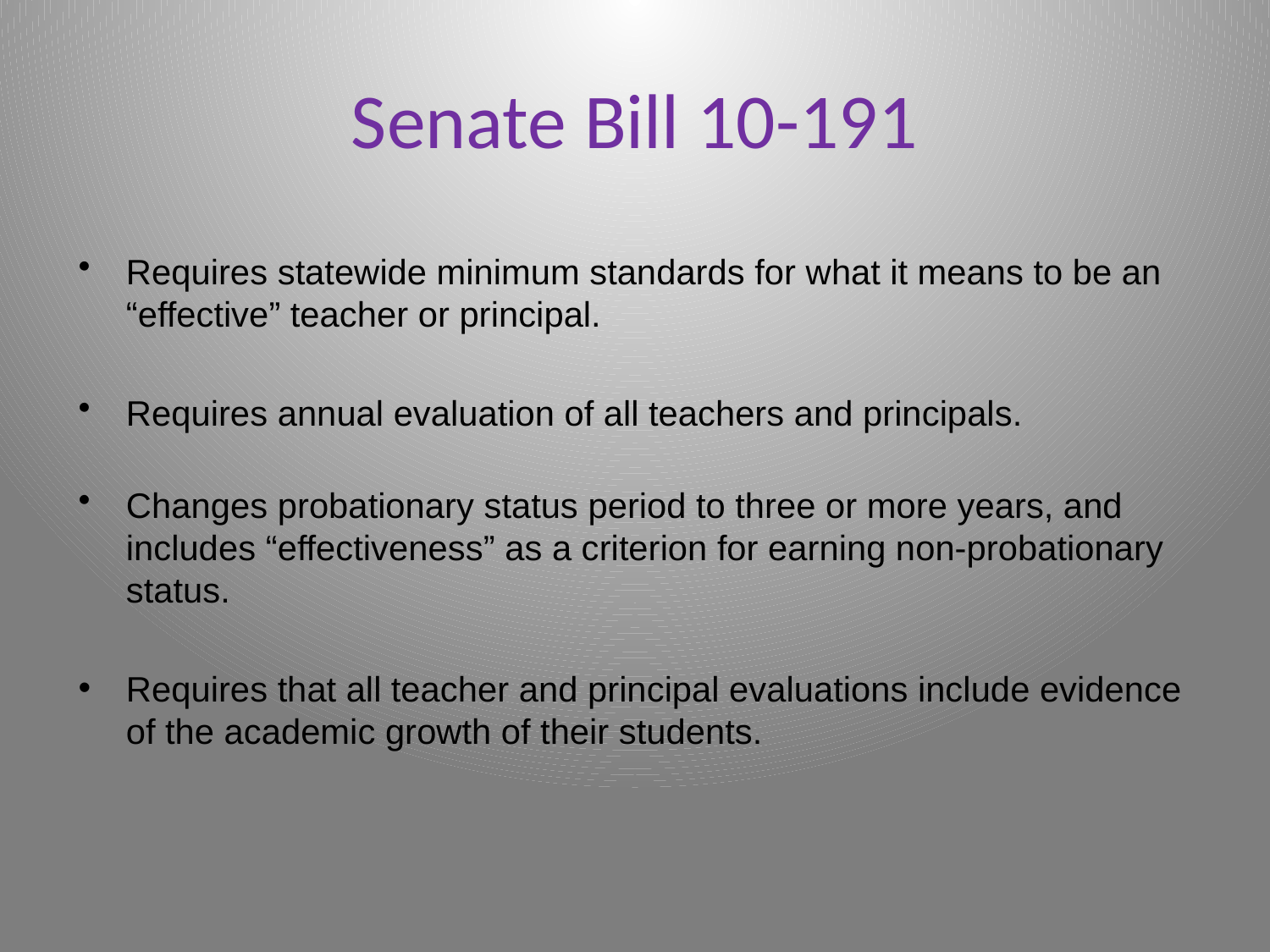

# Senate Bill 10-191
Requires statewide minimum standards for what it means to be an “effective” teacher or principal.

Requires annual evaluation of all teachers and principals.
Changes probationary status period to three or more years, and includes “effectiveness” as a criterion for earning non-probationary status.

Requires that all teacher and principal evaluations include evidence of the academic growth of their students.